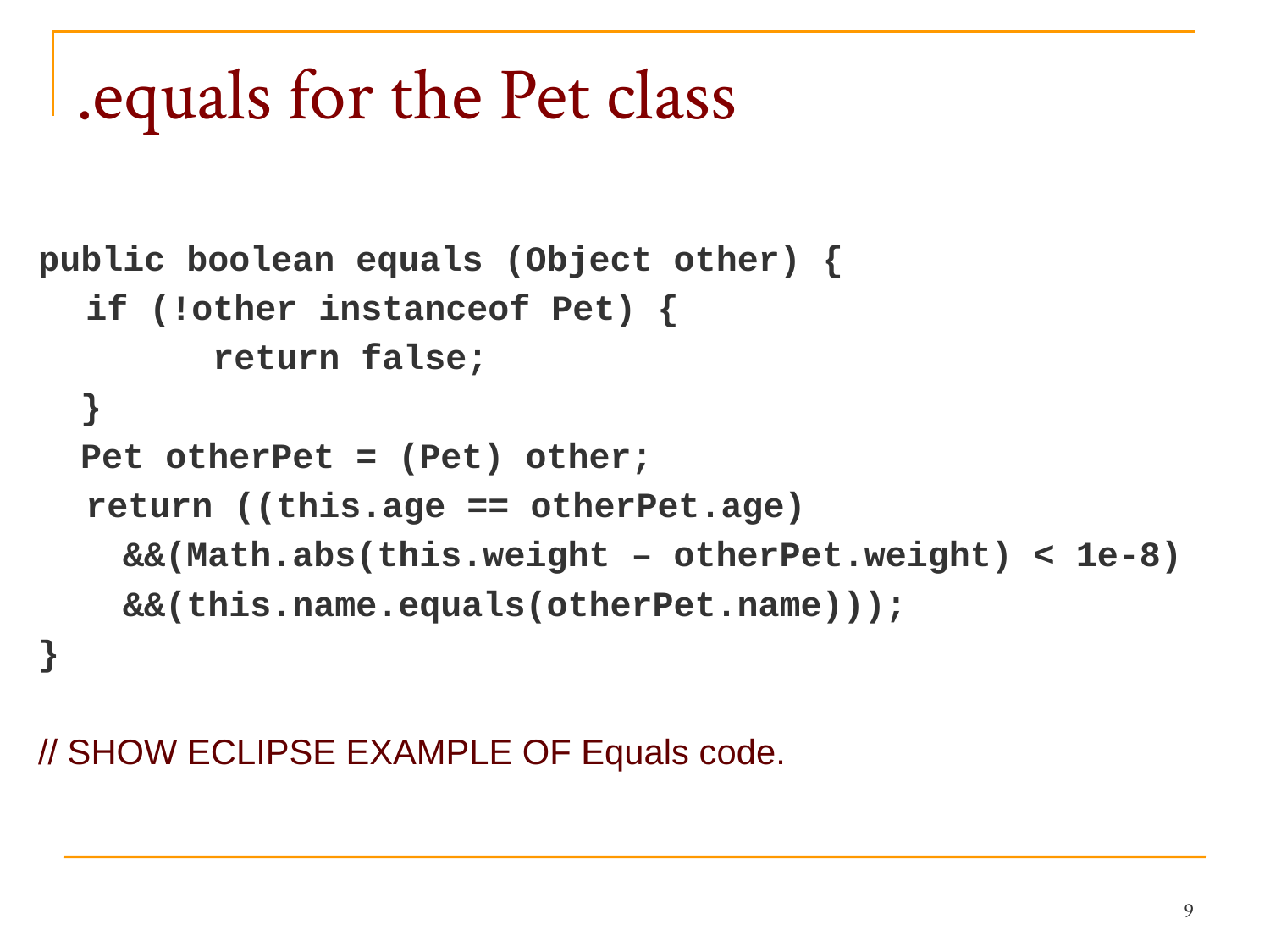

# .equals for the Pet class

public boolean equals (Object other) {
	if (!other instanceof Pet) {
		return false;
  }
  Pet otherPet = (Pet) other;
	return ((this.age == otherPet.age)
    &&(Math.abs(this.weight – otherPet.weight) < 1e-8)
    &&(this.name.equals(otherPet.name)));
}

// SHOW ECLIPSE EXAMPLE OF Equals code.
9